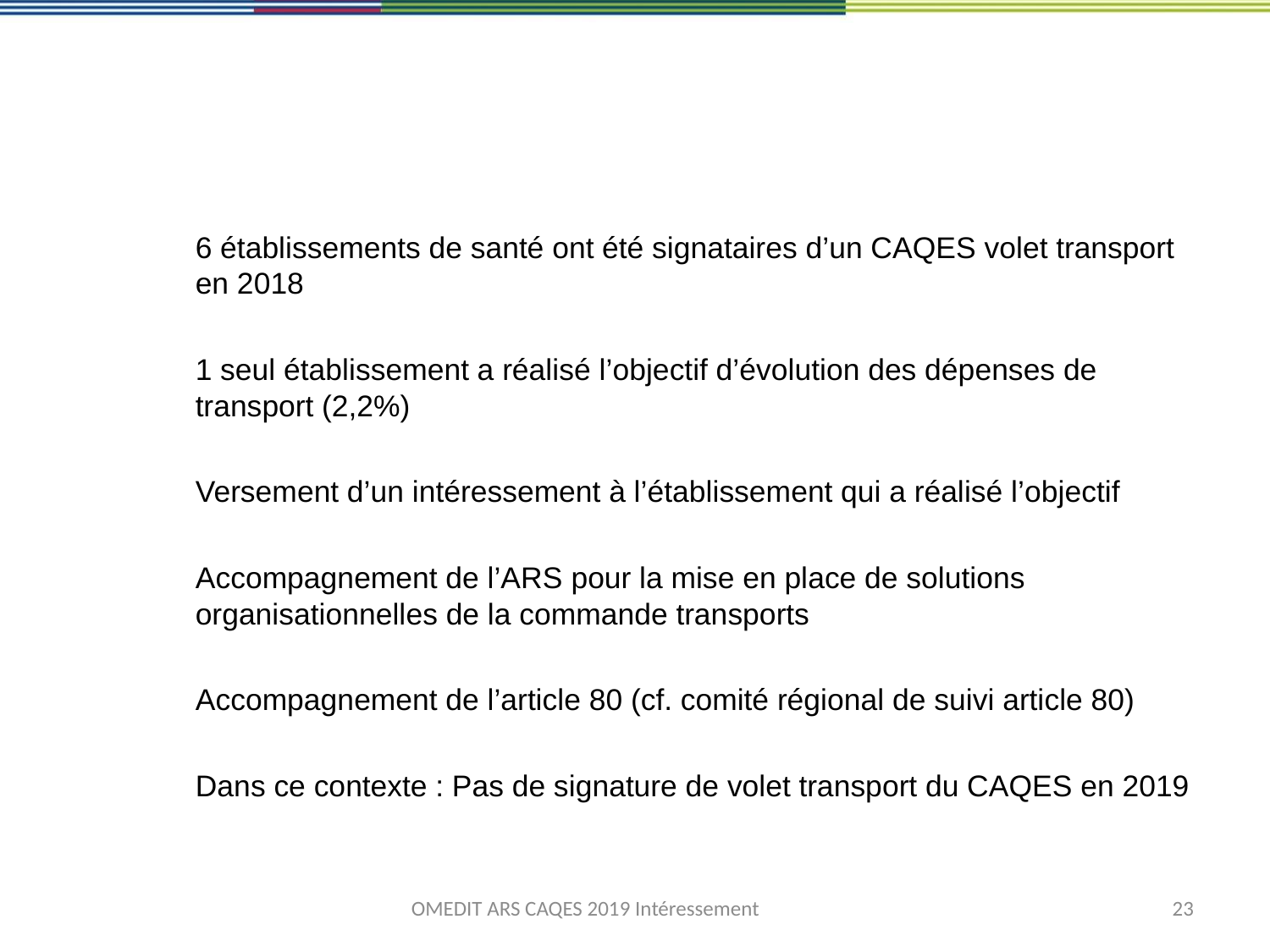

#
6 établissements de santé ont été signataires d’un CAQES volet transport en 2018

1 seul établissement a réalisé l’objectif d’évolution des dépenses de transport (2,2%)

Versement d’un intéressement à l’établissement qui a réalisé l’objectif

Accompagnement de l’ARS pour la mise en place de solutions organisationnelles de la commande transports

Accompagnement de l’article 80 (cf. comité régional de suivi article 80)

Dans ce contexte : Pas de signature de volet transport du CAQES en 2019

OMEDIT ARS CAQES 2019 Intéressement
23